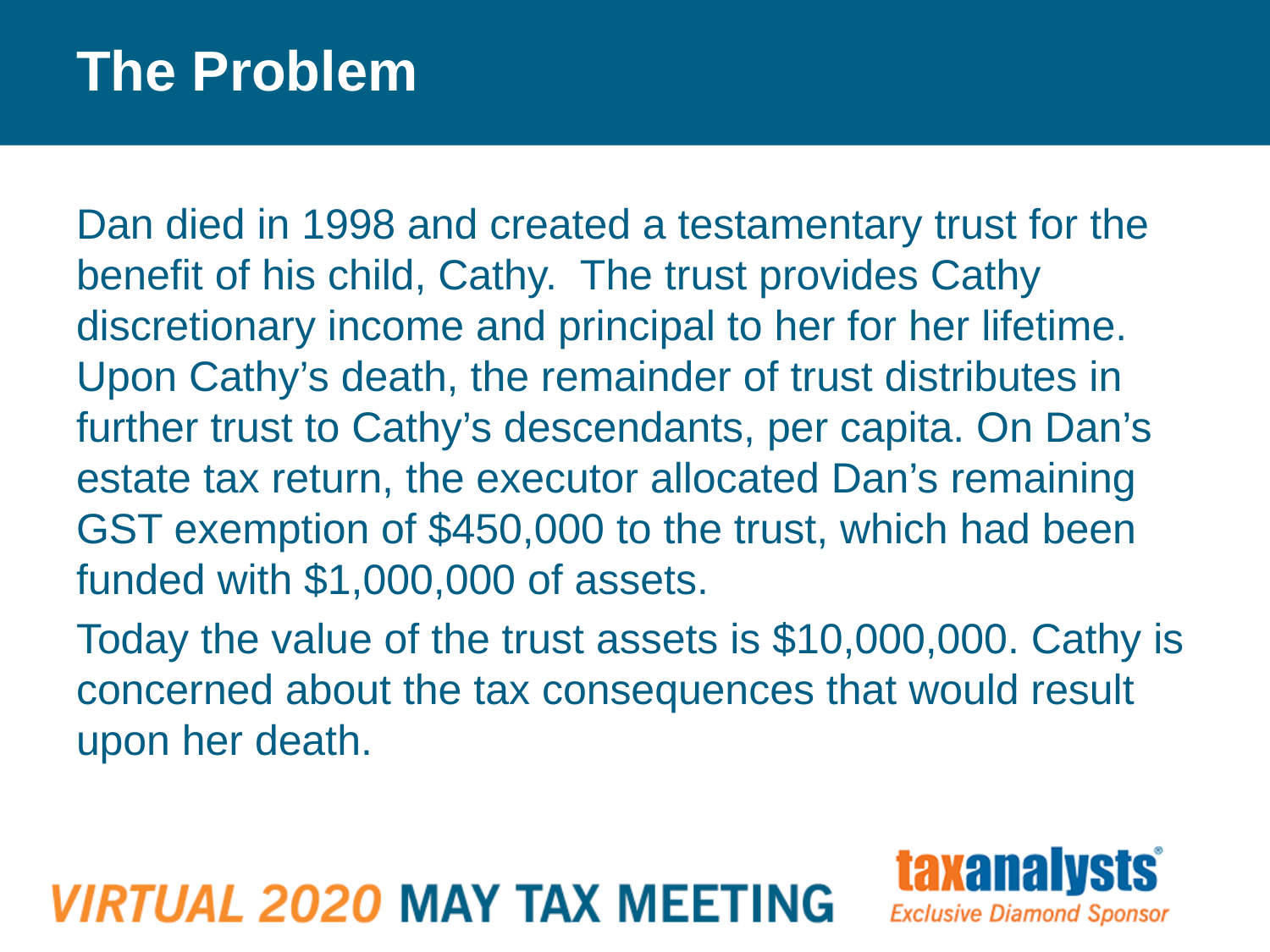

# The Problem
Dan died in 1998 and created a testamentary trust for the benefit of his child, Cathy.  The trust provides Cathy discretionary income and principal to her for her lifetime.  Upon Cathy’s death, the remainder of trust distributes in further trust to Cathy’s descendants, per capita. On Dan’s estate tax return, the executor allocated Dan’s remaining GST exemption of $450,000 to the trust, which had been funded with $1,000,000 of assets.
Today the value of the trust assets is $10,000,000. Cathy is concerned about the tax consequences that would result upon her death.